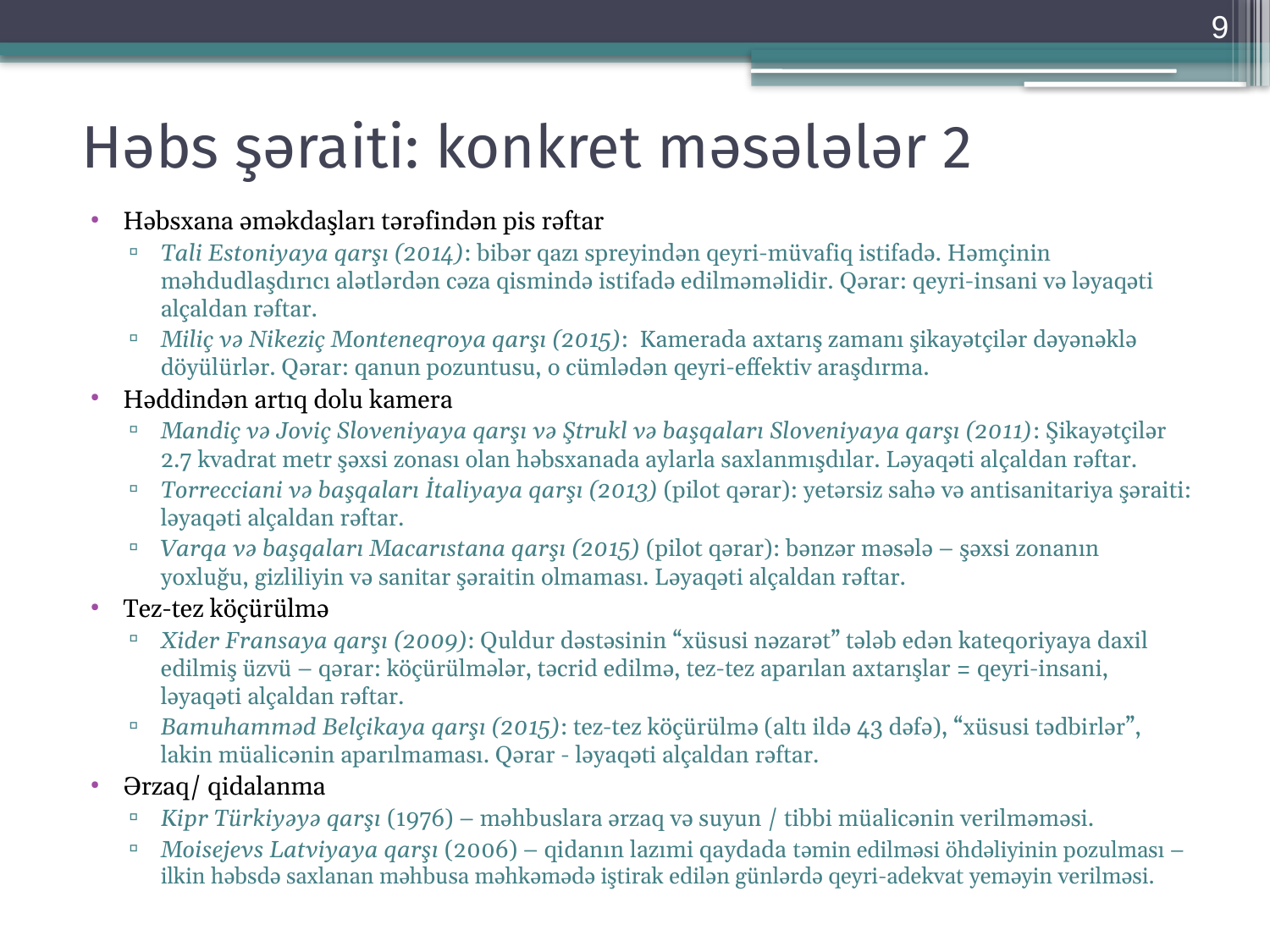

9
# Həbs şəraiti: konkret məsələlər 2
Həbsxana əməkdaşları tərəfindən pis rəftar
Tali Estoniyaya qarşı (2014): bibər qazı spreyindən qeyri-müvafiq istifadə. Həmçinin məhdudlaşdırıcı alətlərdən cəza qismində istifadə edilməməlidir. Qərar: qeyri-insani və ləyaqəti alçaldan rəftar.
Miliç və Nikeziç Monteneqroya qarşı (2015):  Kamerada axtarış zamanı şikayətçilər dəyənəklə döyülürlər. Qərar: qanun pozuntusu, o cümlədən qeyri-effektiv araşdırma.
Həddindən artıq dolu kamera
Mandiç və Joviç Sloveniyaya qarşı və Ştrukl və başqaları Sloveniyaya qarşı (2011): Şikayətçilər 2.7 kvadrat metr şəxsi zonası olan həbsxanada aylarla saxlanmışdılar. Ləyaqəti alçaldan rəftar.
Torrecciani və başqaları İtaliyaya qarşı (2013) (pilot qərar): yetərsiz sahə və antisanitariya şəraiti: ləyaqəti alçaldan rəftar.
Varqa və başqaları Macarıstana qarşı (2015) (pilot qərar): bənzər məsələ – şəxsi zonanın yoxluğu, gizliliyin və sanitar şəraitin olmaması. Ləyaqəti alçaldan rəftar.
Tez-tez köçürülmə
Xider Fransaya qarşı (2009): Quldur dəstəsinin “xüsusi nəzarət” tələb edən kateqoriyaya daxil edilmiş üzvü – qərar: köçürülmələr, təcrid edilmə, tez-tez aparılan axtarışlar = qeyri-insani, ləyaqəti alçaldan rəftar.
Bamuhamməd Belçikaya qarşı (2015): tez-tez köçürülmə (altı ildə 43 dəfə), “xüsusi tədbirlər”, lakin müalicənin aparılmaması. Qərar - ləyaqəti alçaldan rəftar.
Ərzaq/ qidalanma
Kipr Türkiyəyə qarşı (1976) – məhbuslara ərzaq və suyun / tibbi müalicənin verilməməsi.
Moisejevs Latviyaya qarşı (2006) – qidanın lazımi qaydada təmin edilməsi öhdəliyinin pozulması – ilkin həbsdə saxlanan məhbusa məhkəmədə iştirak edilən günlərdə qeyri-adekvat yeməyin verilməsi.